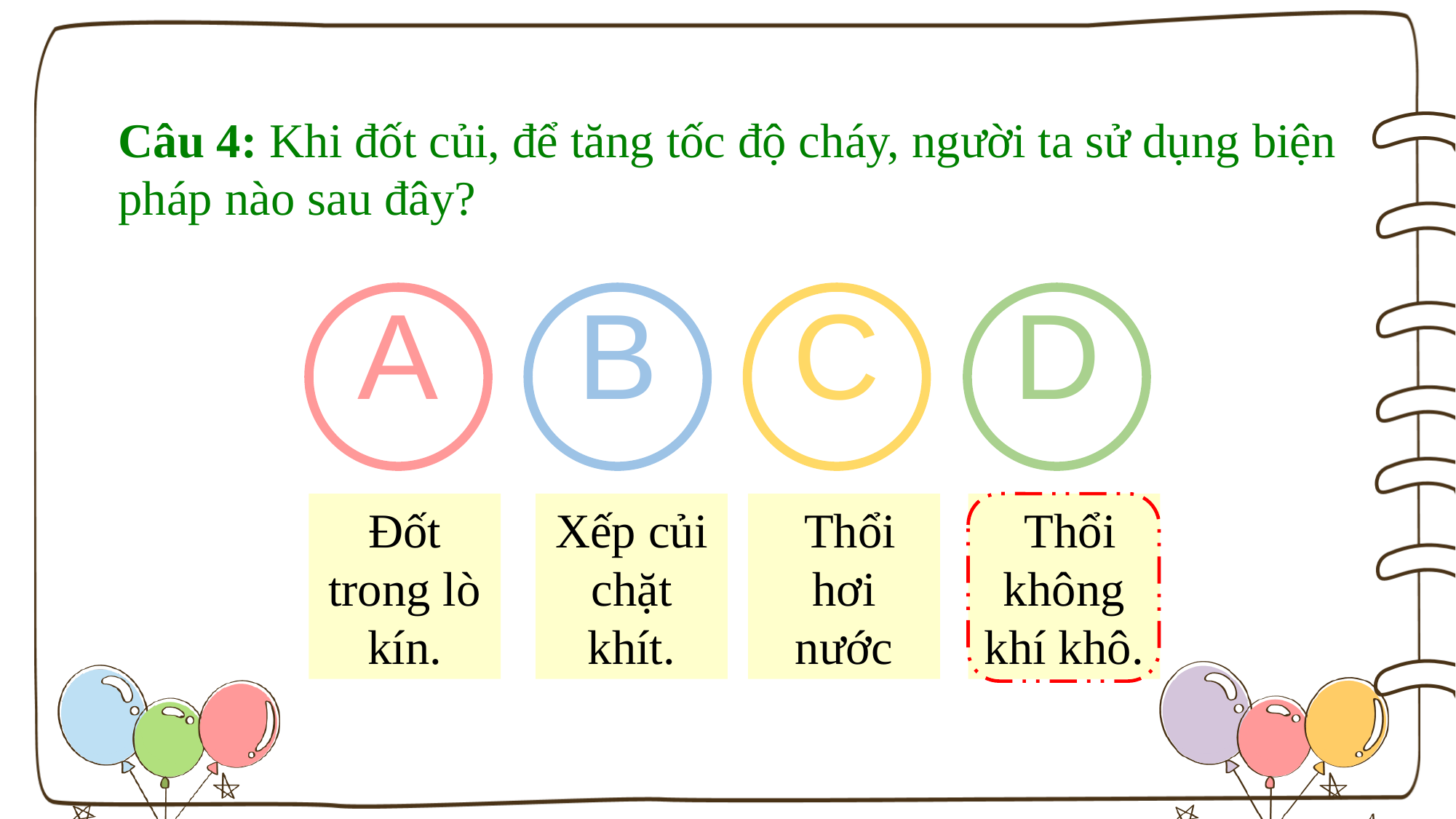

Câu 4: Khi đốt củi, để tăng tốc độ cháy, người ta sử dụng biện pháp nào sau đây?
A
B
C
D

Đốt trong lò kín.
Xếp củi chặt khít.
 Thổi hơi nước
 Thổi không khí khô.